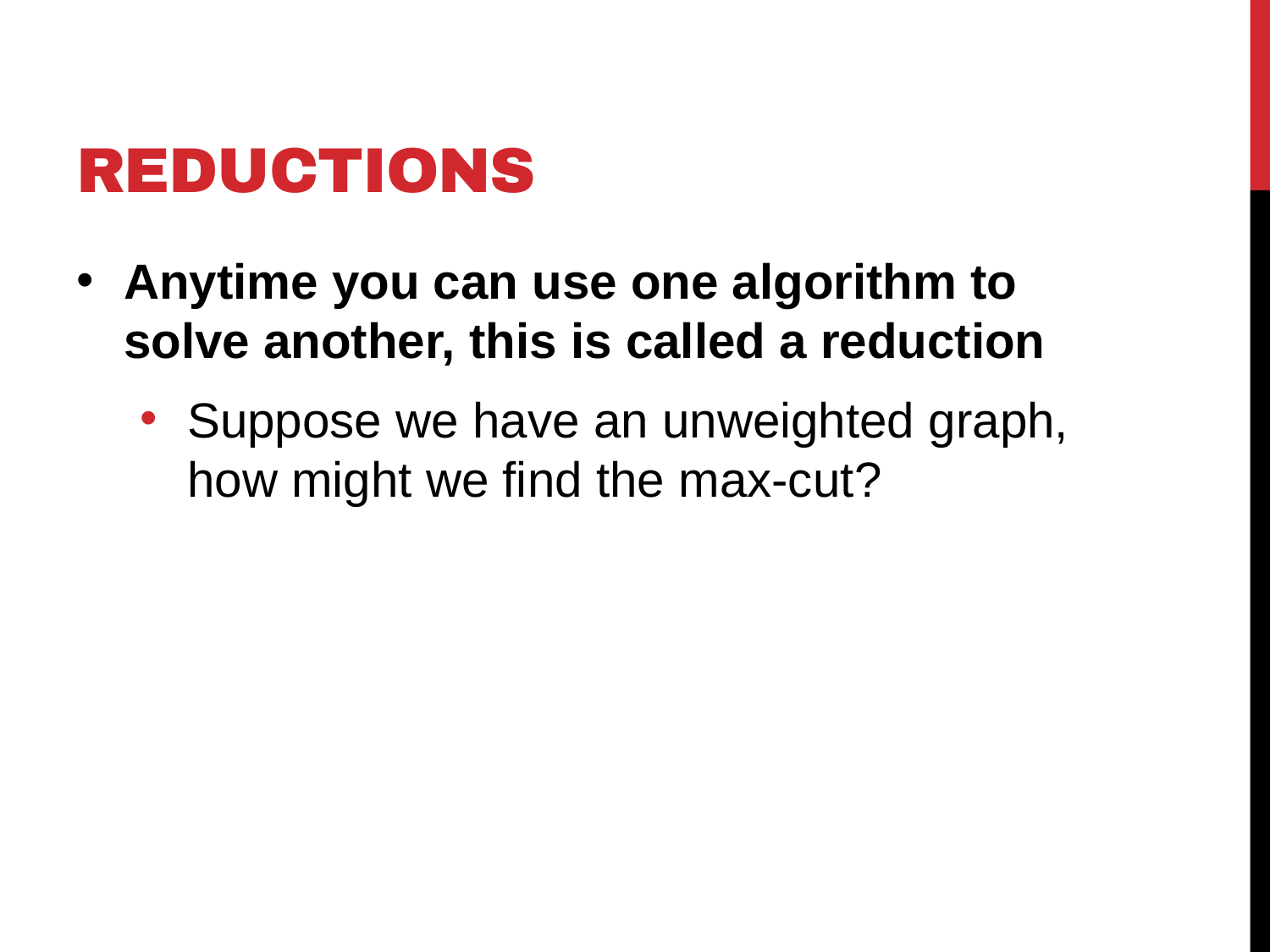

# Reductions
Anytime you can use one algorithm to solve another, this is called a reduction
Suppose we have an unweighted graph, how might we find the max-cut?